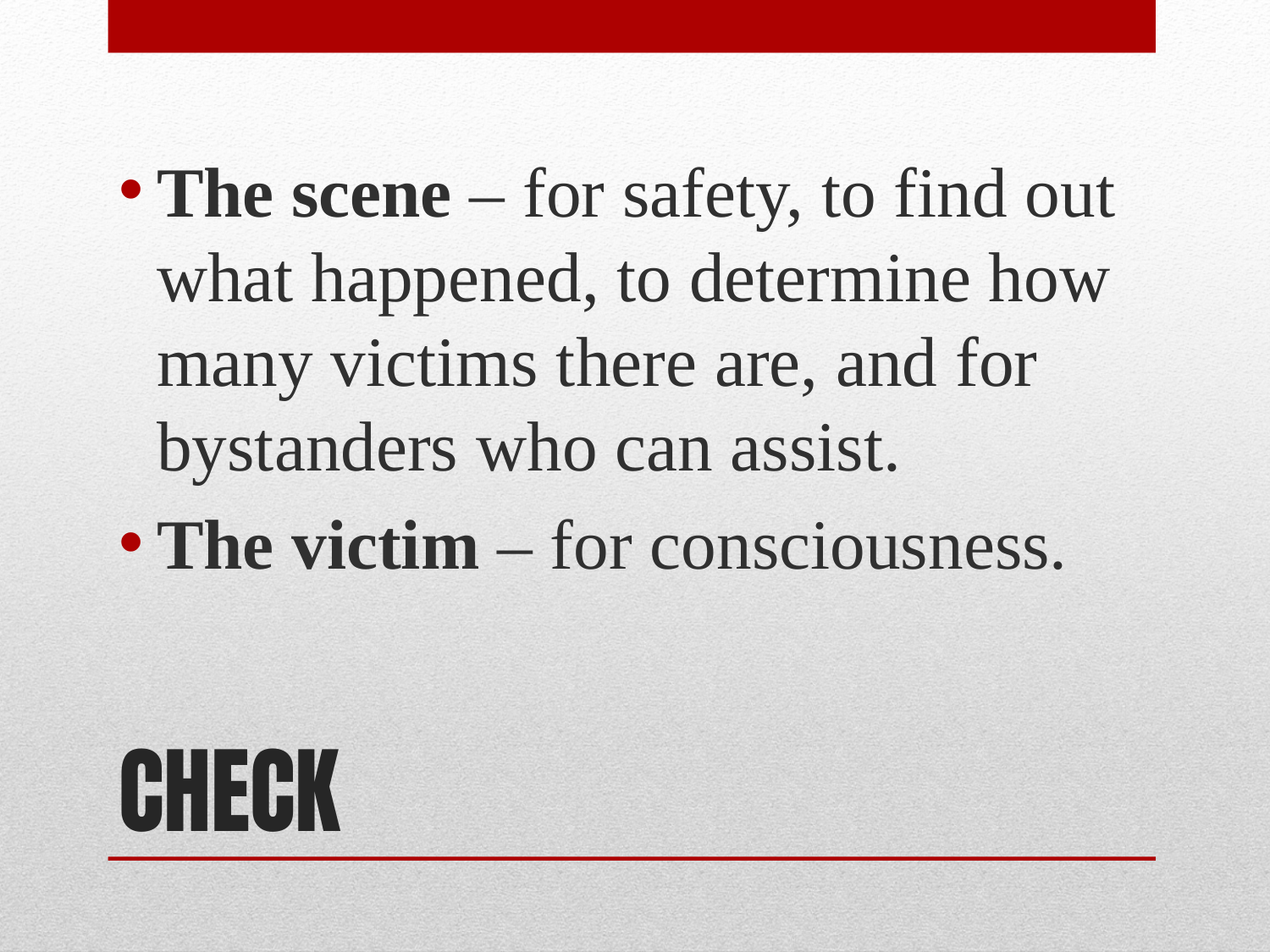

The scene – for safety, to find out what happened, to determine how many victims there are, and for bystanders who can assist.
The victim – for consciousness.
# CHECK